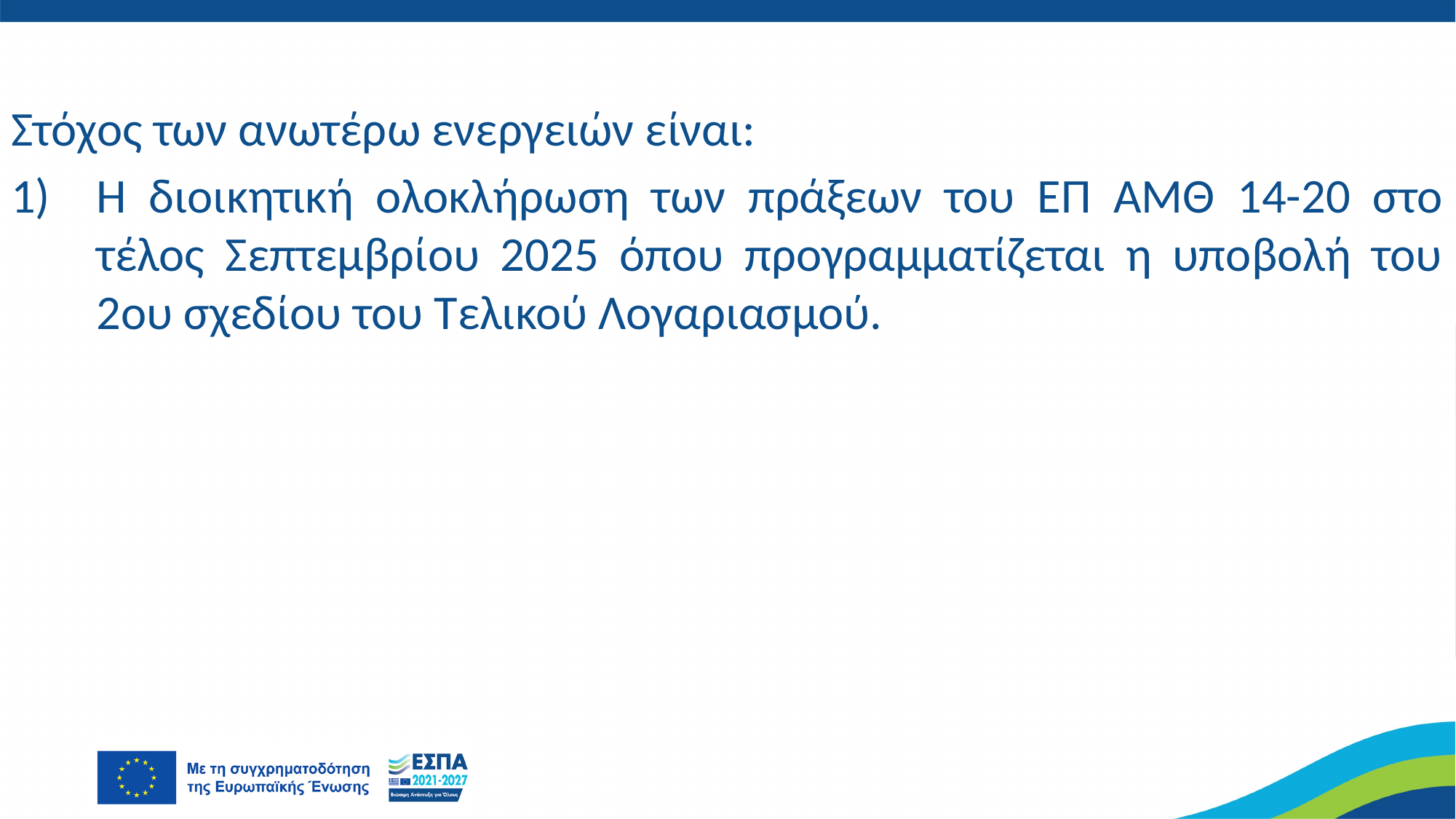

Στόχος των ανωτέρω ενεργειών είναι:
1)	Η διοικητική ολοκλήρωση των πράξεων του ΕΠ ΑΜΘ 14-20 στο τέλος Σεπτεμβρίου 2025 όπου προγραμματίζεται η υποβολή του 2ου σχεδίου του Τελικού Λογαριασμού.